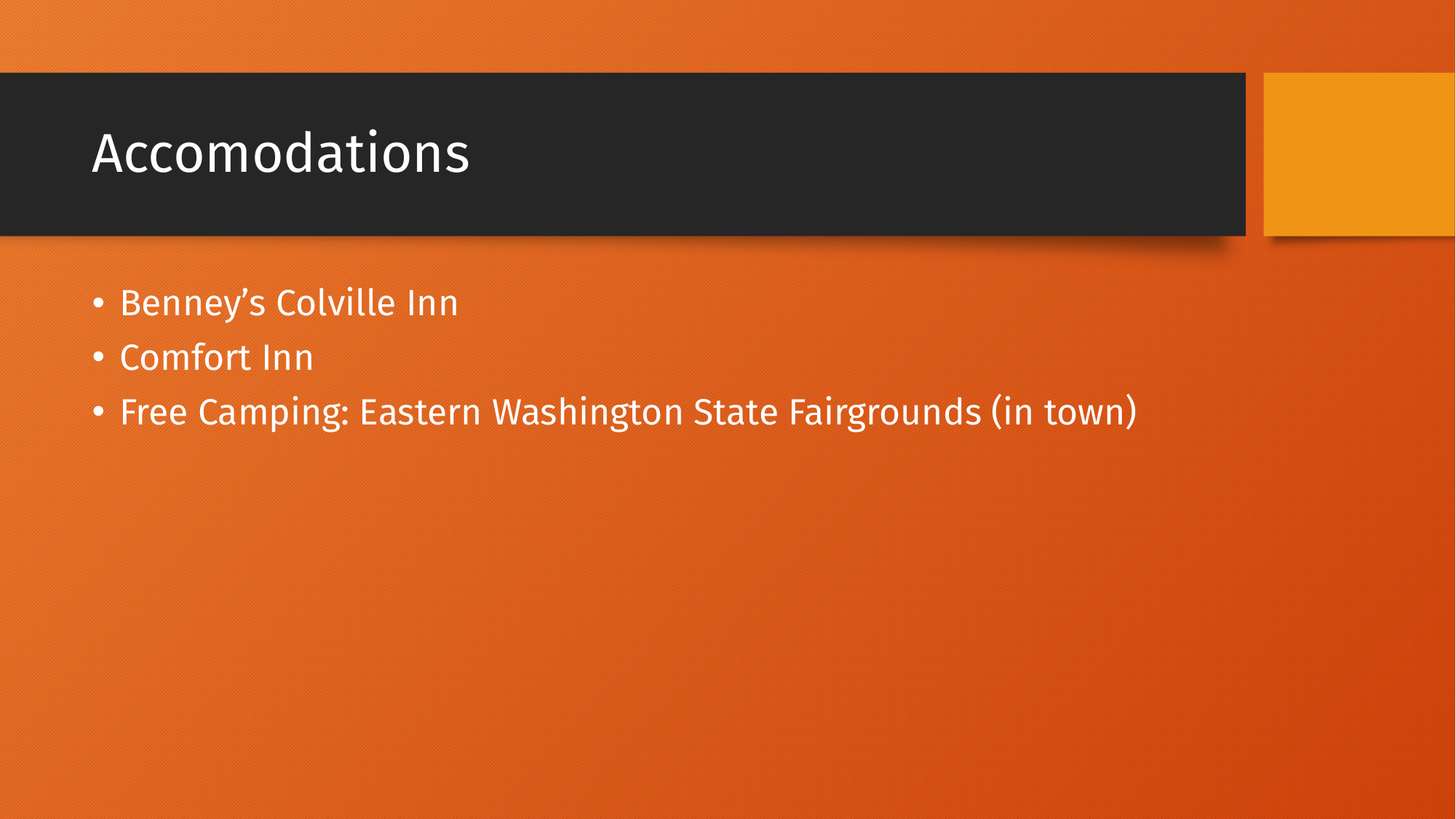

# Accomodations
Benney’s Colville Inn
Comfort Inn
Free Camping: Eastern Washington State Fairgrounds (in town)